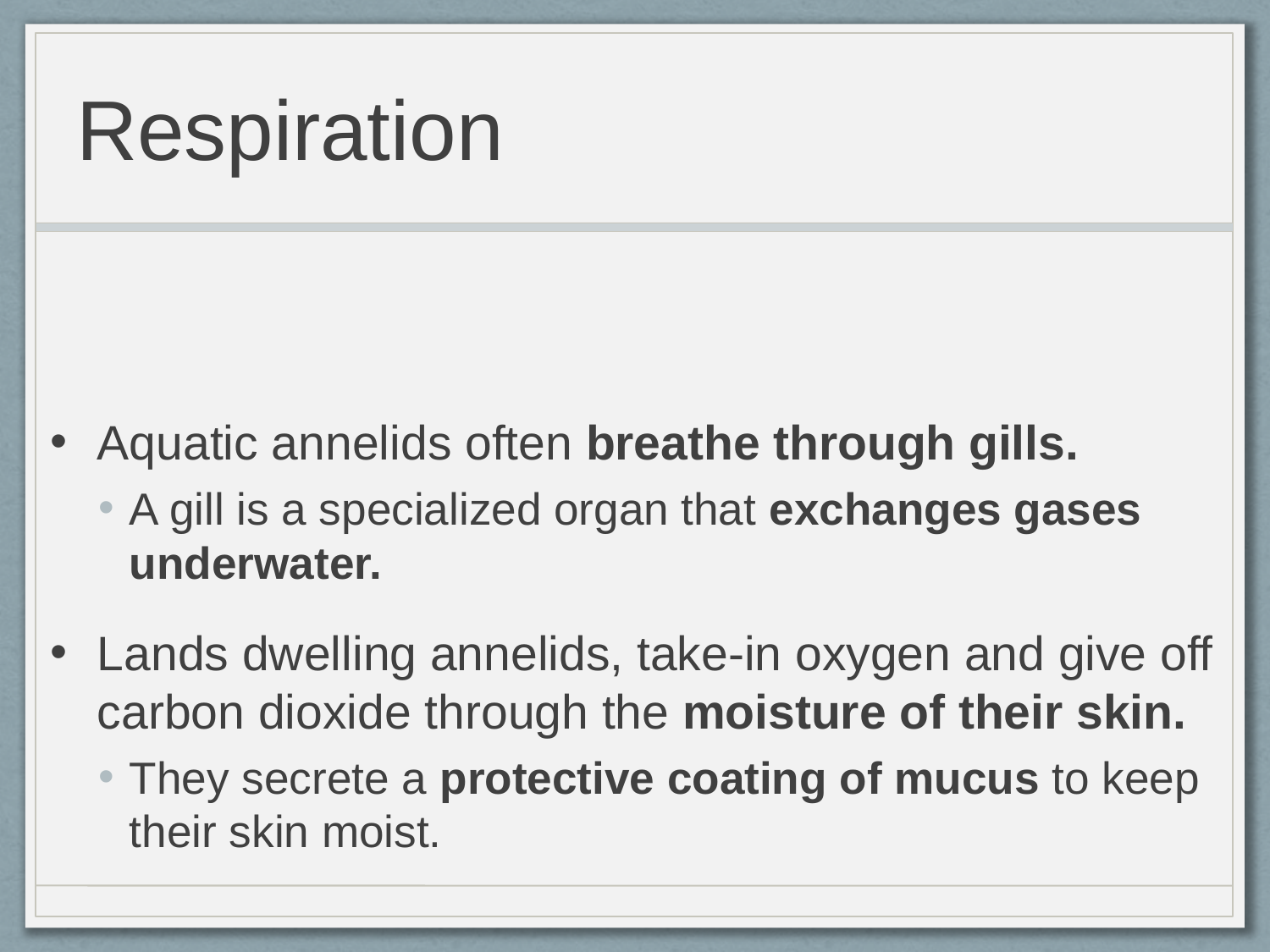

# Respiration
Aquatic annelids often breathe through gills.
A gill is a specialized organ that exchanges gases underwater.
Lands dwelling annelids, take-in oxygen and give off carbon dioxide through the moisture of their skin.
They secrete a protective coating of mucus to keep their skin moist.